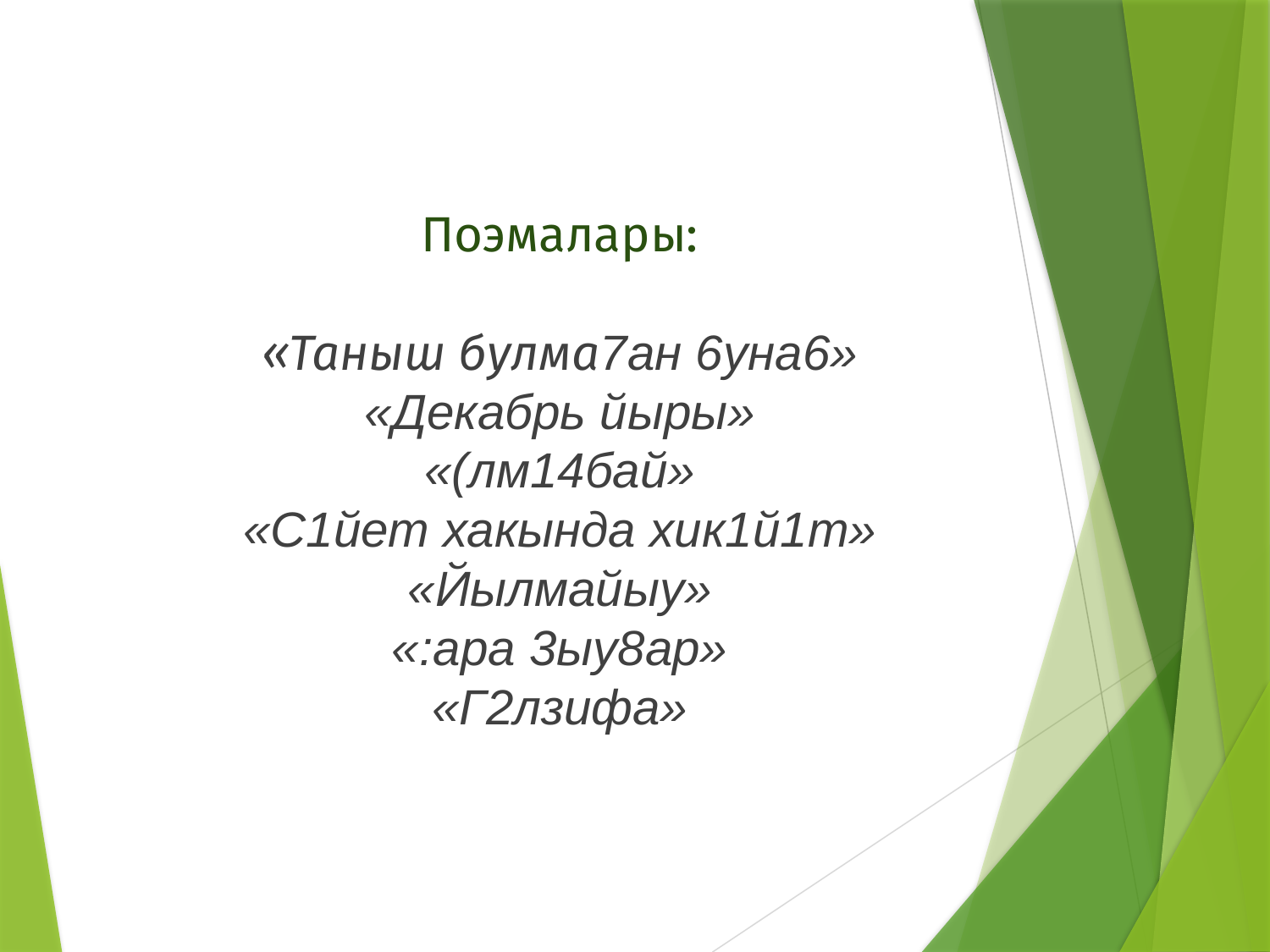

#
Поэмалары:
«Таныш булма7ан 6уна6»
«Декабрь йыры»
«(лм14бай»
«С1йет хакында хик1й1т»
«Йылмайыу»
«:ара 3ыу8ар»
«Г2лзифа»